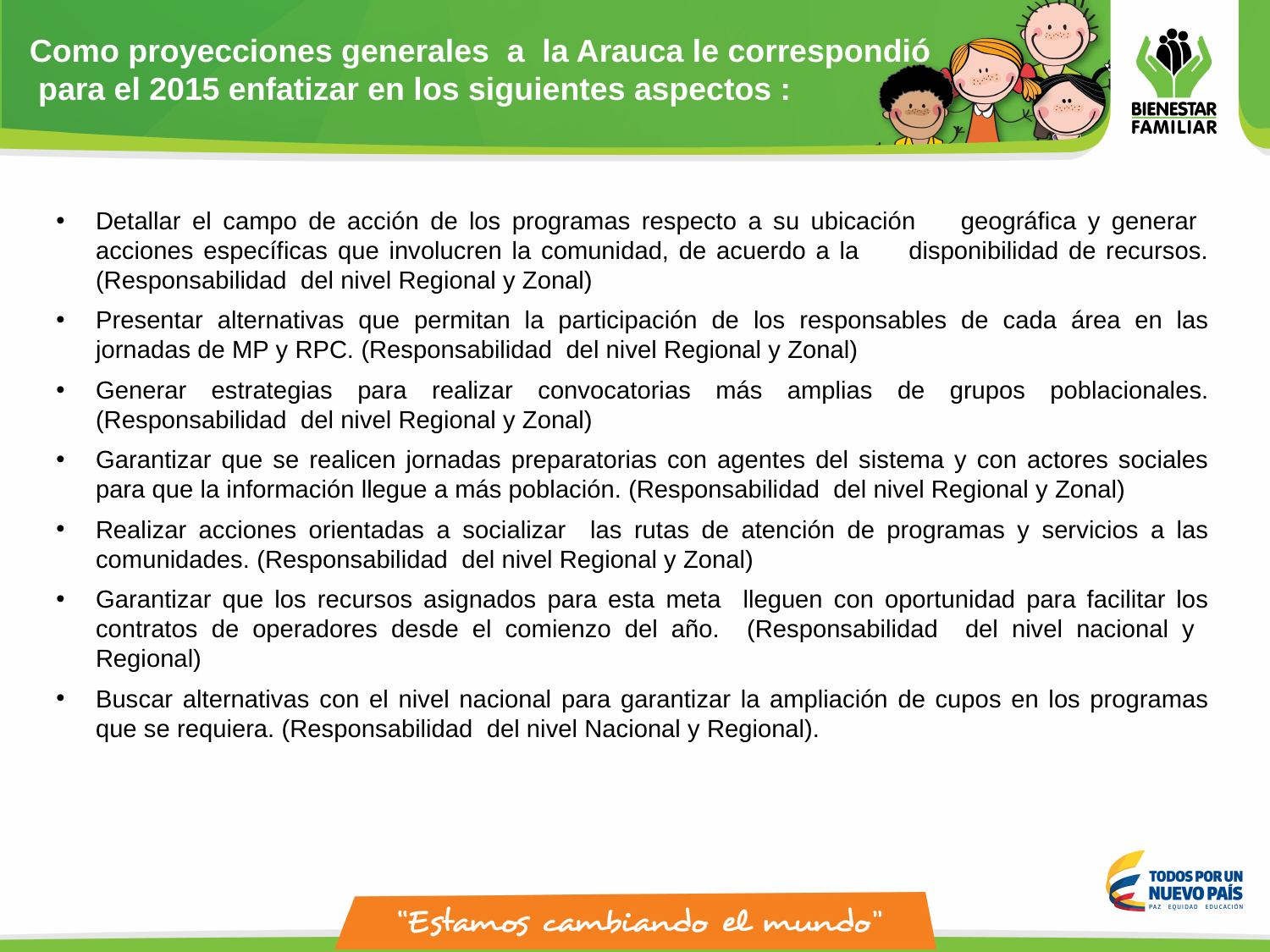

Como proyecciones generales  a  la Arauca le correspondió  para el 2015 enfatizar en los siguientes aspectos :
Detallar el campo de acción de los programas respecto a su ubicación    geográfica y generar  acciones específicas que involucren la comunidad, de acuerdo a la     disponibilidad de recursos. (Responsabilidad  del nivel Regional y Zonal)
Presentar alternativas que permitan la participación de los responsables de cada área en las jornadas de MP y RPC. (Responsabilidad  del nivel Regional y Zonal)
Generar estrategias para realizar convocatorias más amplias de grupos poblacionales. (Responsabilidad  del nivel Regional y Zonal)
Garantizar que se realicen jornadas preparatorias con agentes del sistema y con actores sociales para que la información llegue a más población. (Responsabilidad  del nivel Regional y Zonal)
Realizar acciones orientadas a socializar  las rutas de atención de programas y servicios a las comunidades. (Responsabilidad  del nivel Regional y Zonal)
Garantizar que los recursos asignados para esta meta  lleguen con oportunidad para facilitar los contratos de operadores desde el comienzo del año.  (Responsabilidad  del nivel nacional y  Regional)
Buscar alternativas con el nivel nacional para garantizar la ampliación de cupos en los programas que se requiera. (Responsabilidad  del nivel Nacional y Regional).